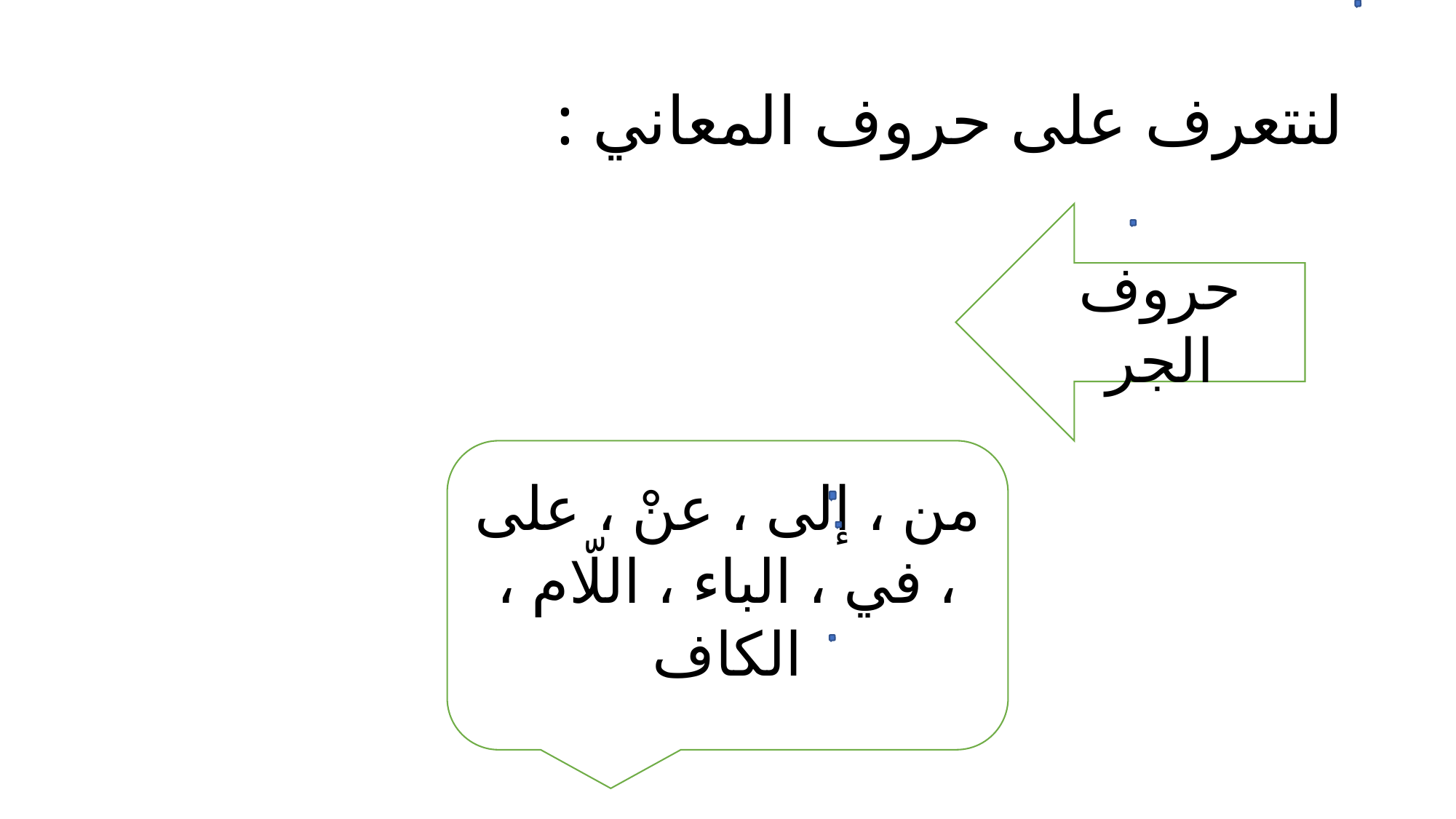

# لنتعرف على حروف المعاني :
حروف الجر

من ، إلى ، عنْ ، على ، في ، الباء ، اللّام ، الكاف